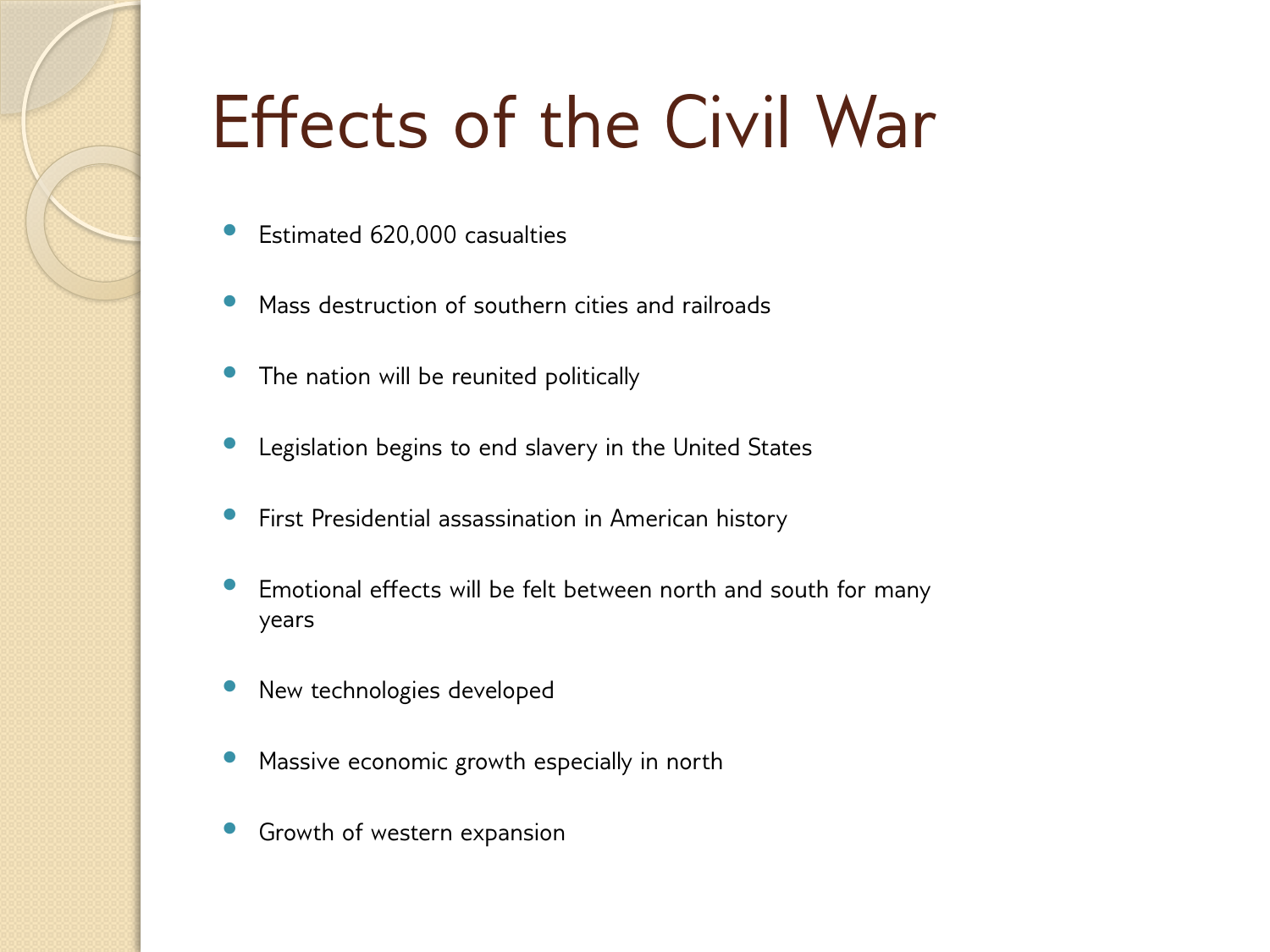

# Effects of the Civil War
Estimated 620,000 casualties

Mass destruction of southern cities and railroads

The nation will be reunited politically

Legislation begins to end slavery in the United States

First Presidential assassination in American history

Emotional effects will be felt between north and south for many years

New technologies developed

Massive economic growth especially in north

Growth of western expansion